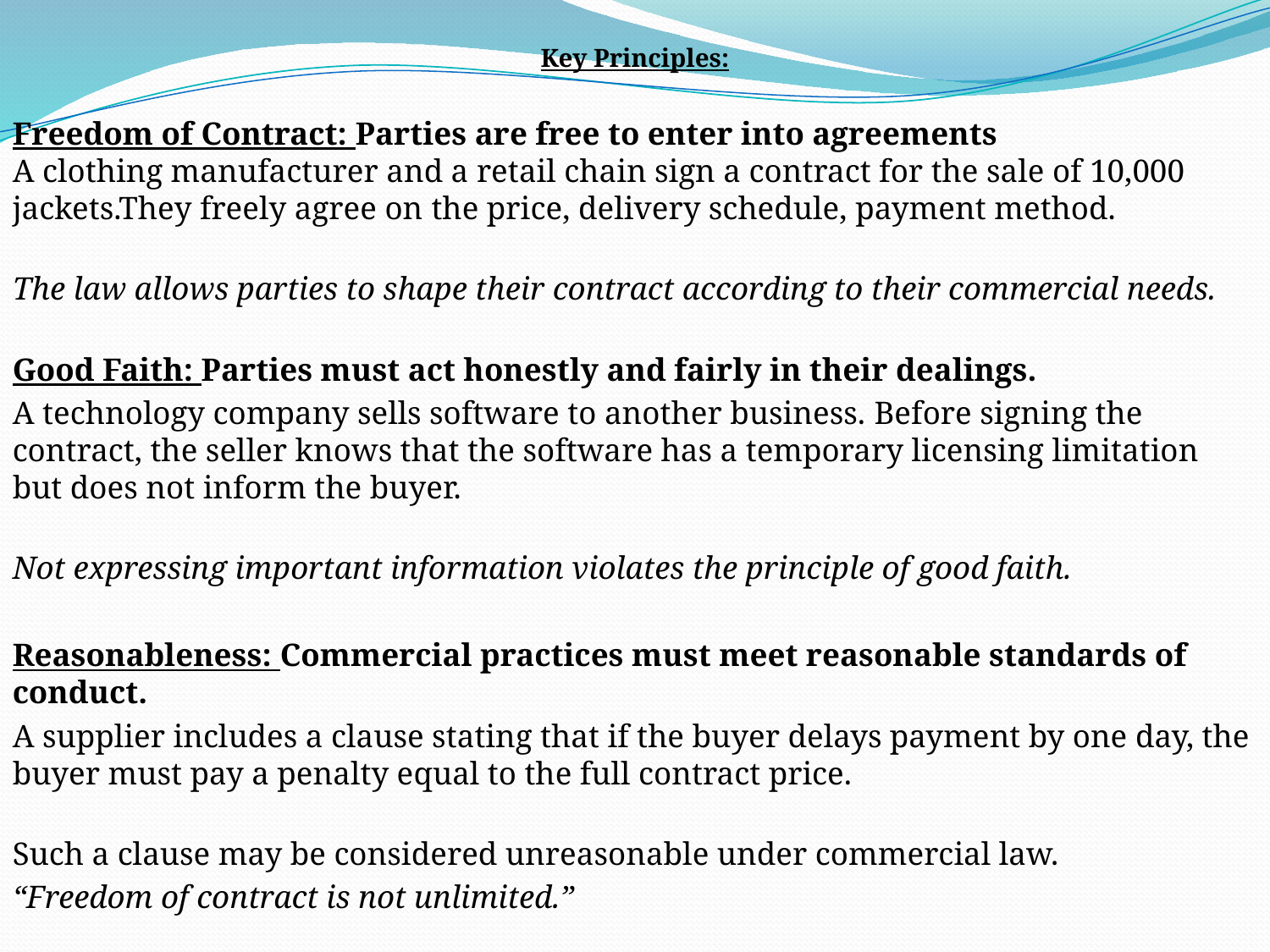

Key Principles:

Freedom of Contract: Parties are free to enter into agreements
A clothing manufacturer and a retail chain sign a contract for the sale of 10,000 jackets.They freely agree on the price, delivery schedule, payment method.
The law allows parties to shape their contract according to their commercial needs.
Good Faith: Parties must act honestly and fairly in their dealings.
A technology company sells software to another business. Before signing the contract, the seller knows that the software has a temporary licensing limitation but does not inform the buyer.
Not expressing important information violates the principle of good faith.

Reasonableness: Commercial practices must meet reasonable standards of conduct.
A supplier includes a clause stating that if the buyer delays payment by one day, the buyer must pay a penalty equal to the full contract price.
Such a clause may be considered unreasonable under commercial law.
“Freedom of contract is not unlimited.”